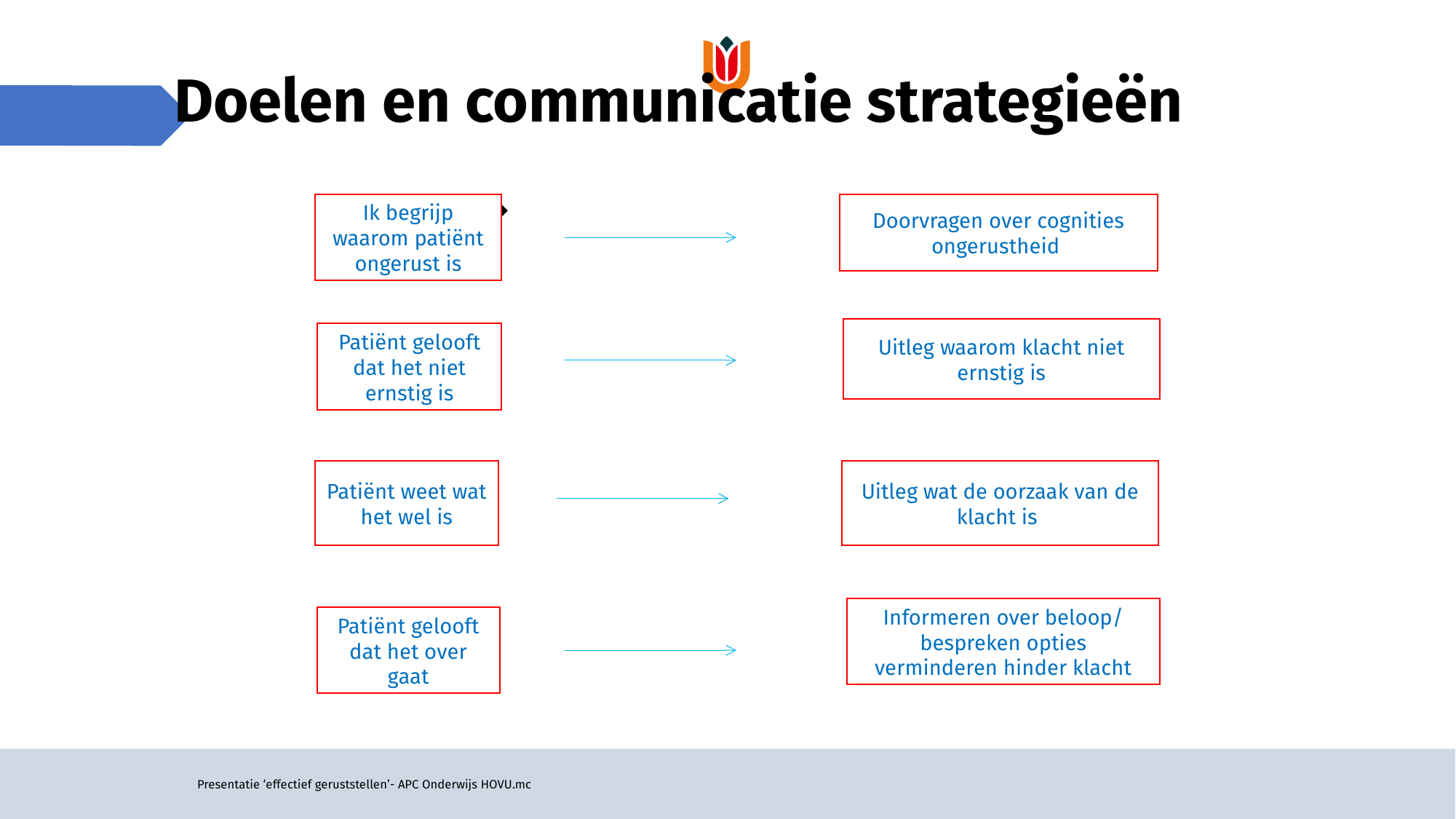

# Doelen en communicatie strategieën
	 →→→
Ik begrijp waarom patiënt ongerust is
Doorvragen over cognities ongerustheid
Uitleg waarom klacht niet ernstig is
Patiënt gelooft dat het niet ernstig is
Patiënt weet wat het wel is
Uitleg wat de oorzaak van de klacht is
Informeren over beloop/ bespreken opties verminderen hinder klacht
Patiënt gelooft dat het over gaat
Presentatie ‘effectief geruststellen’- APC Onderwijs HOVU.mc